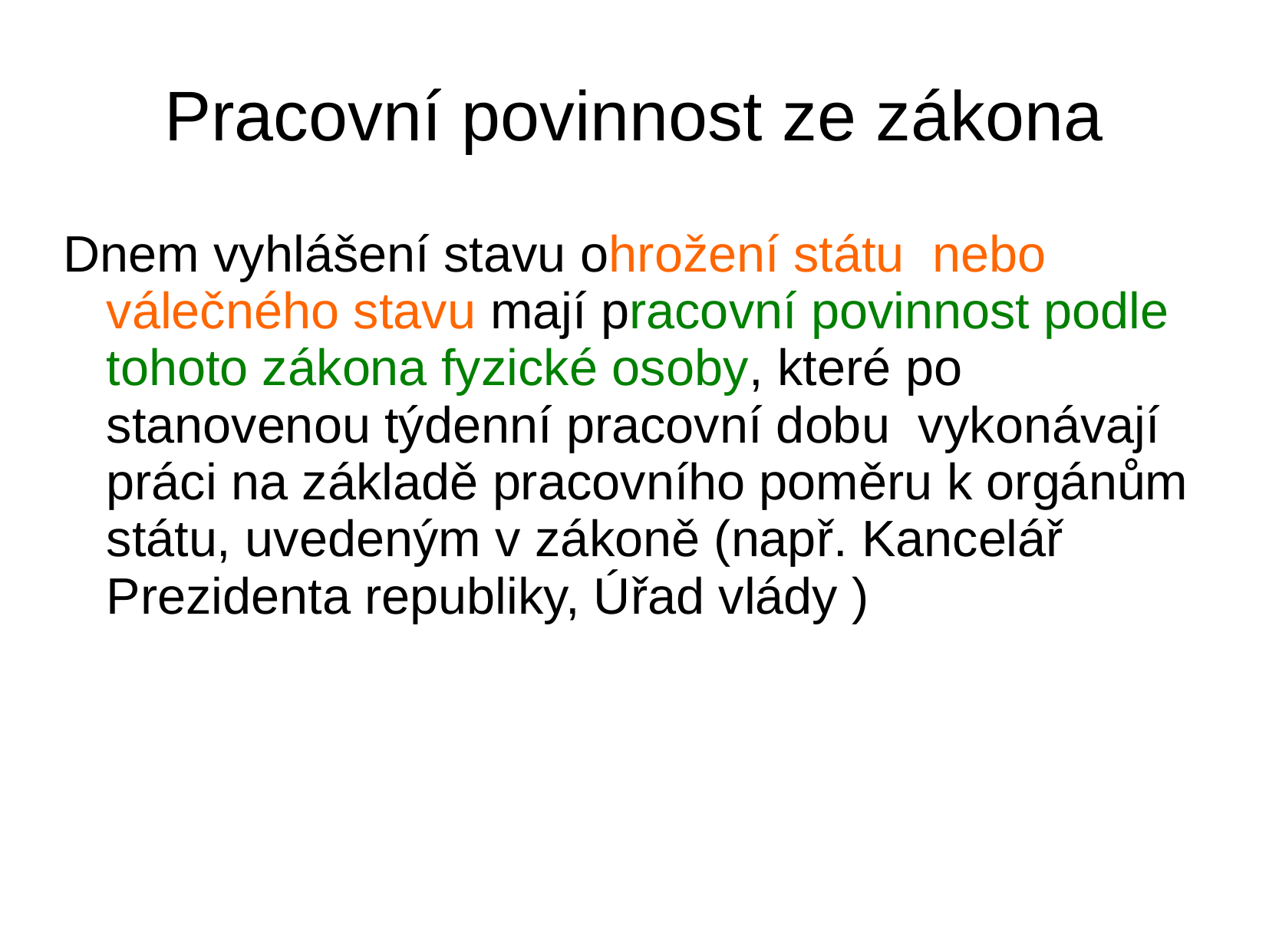

# Pracovní povinnost ze zákona
Dnem vyhlášení stavu ohrožení státu  nebo válečného stavu mají pracovní povinnost podle tohoto zákona fyzické osoby, které po stanovenou týdenní pracovní dobu  vykonávají práci na základě pracovního poměru k orgánům státu, uvedeným v zákoně (např. Kancelář Prezidenta republiky, Úřad vlády )